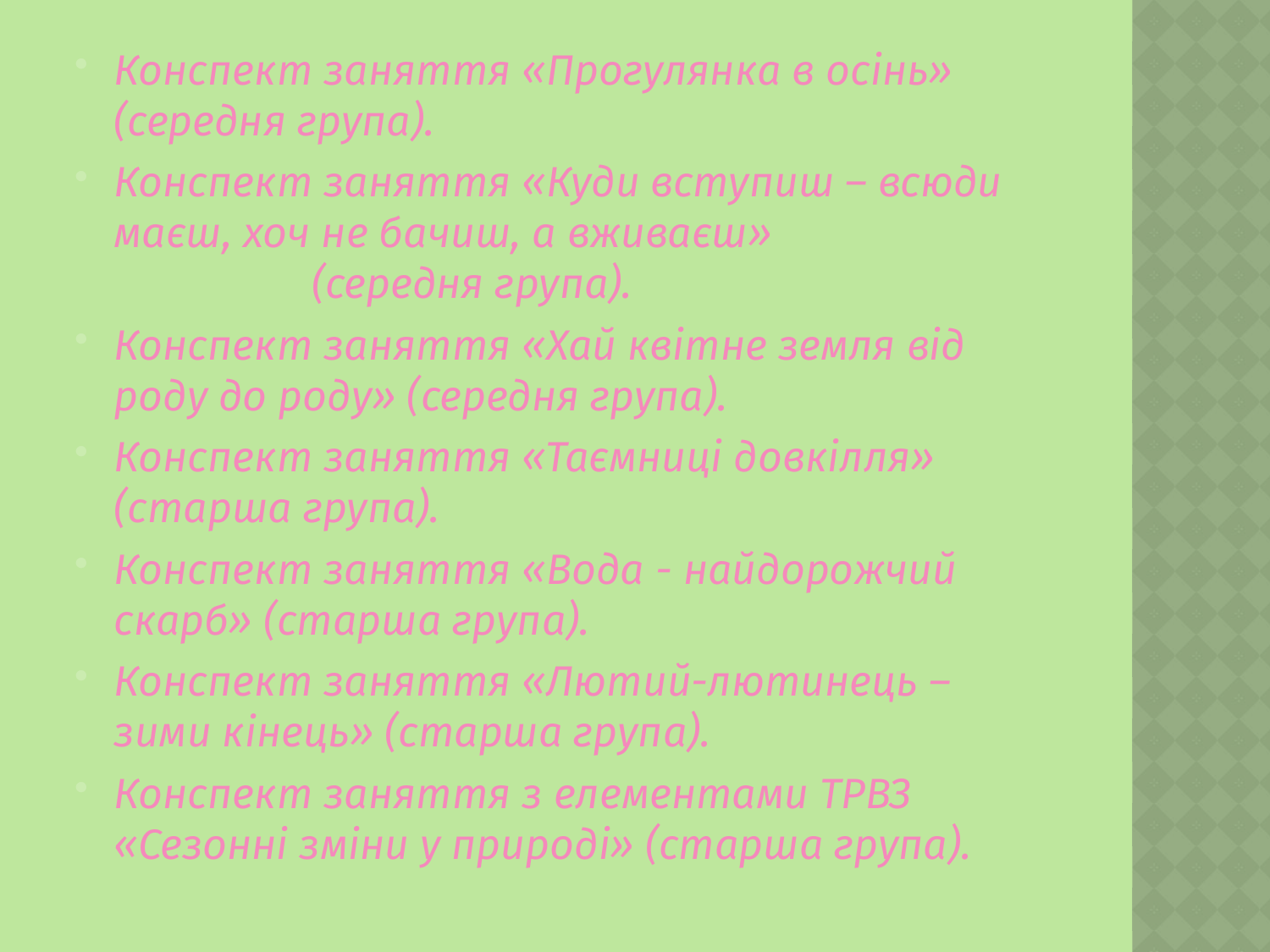

Конспект заняття «Прогулянка в осінь» (середня група).
Конспект заняття «Куди вступиш – всюди маєш, хоч не бачиш, а вживаєш»
                  (середня група).
Конспект заняття «Хай квітне земля від роду до роду» (середня група).
Конспект заняття «Таємниці довкілля» (старша група).
Конспект заняття «Вода - найдорожчий скарб» (старша група).
Конспект заняття «Лютий-лютинець – зими кінець» (старша група).
Конспект заняття з елементами ТРВЗ «Сезонні зміни у природі» (старша група).